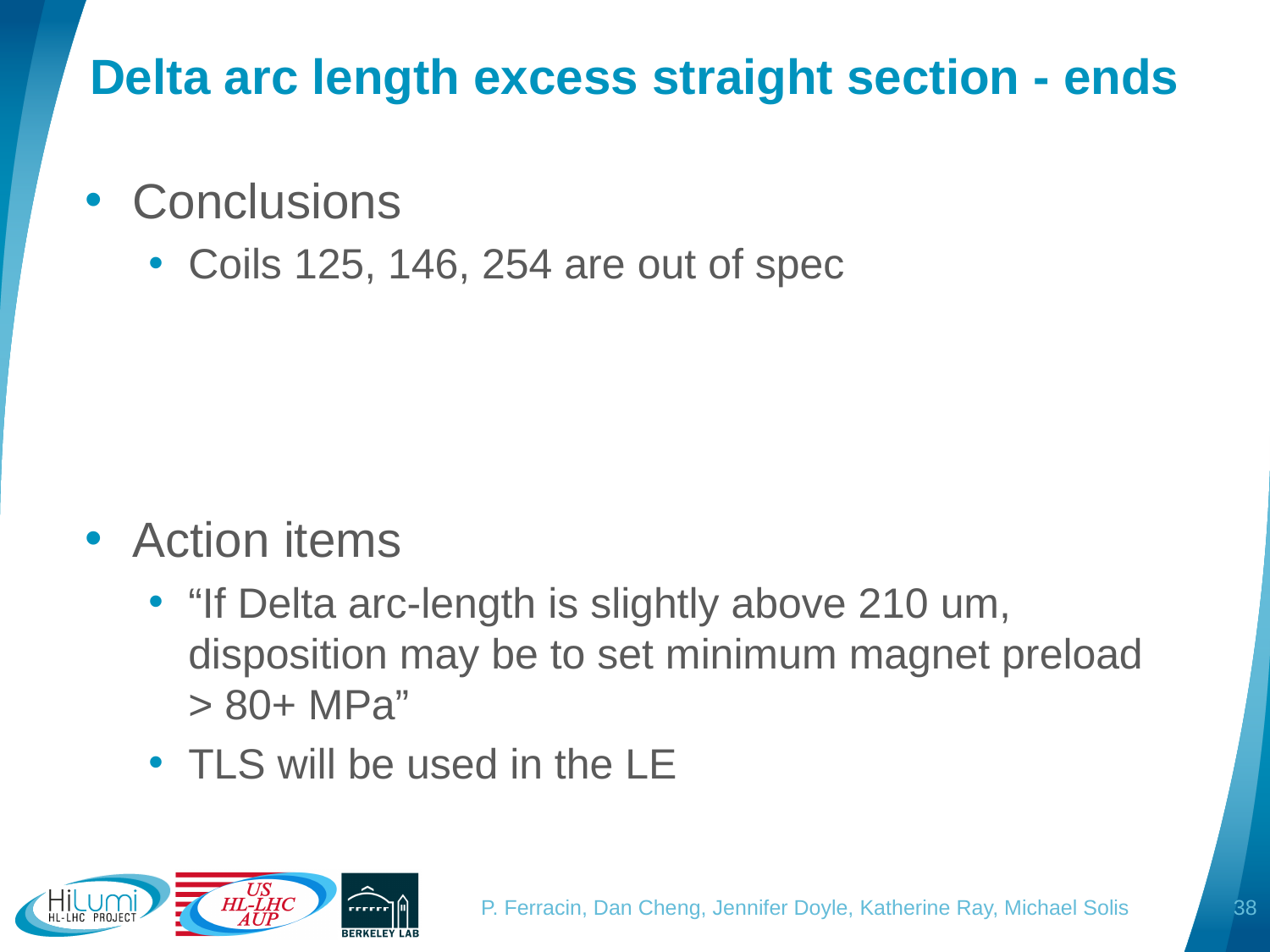

# Delta arc length excess straight section - ends
Conclusions
Coils 125, 146, 254 are out of spec

Action items
“If Delta arc-length is slightly above 210 um, disposition may be to set minimum magnet preload  > 80+ MPa”
TLS will be used in the LE
38
P. Ferracin, Dan Cheng, Jennifer Doyle, Katherine Ray, Michael Solis